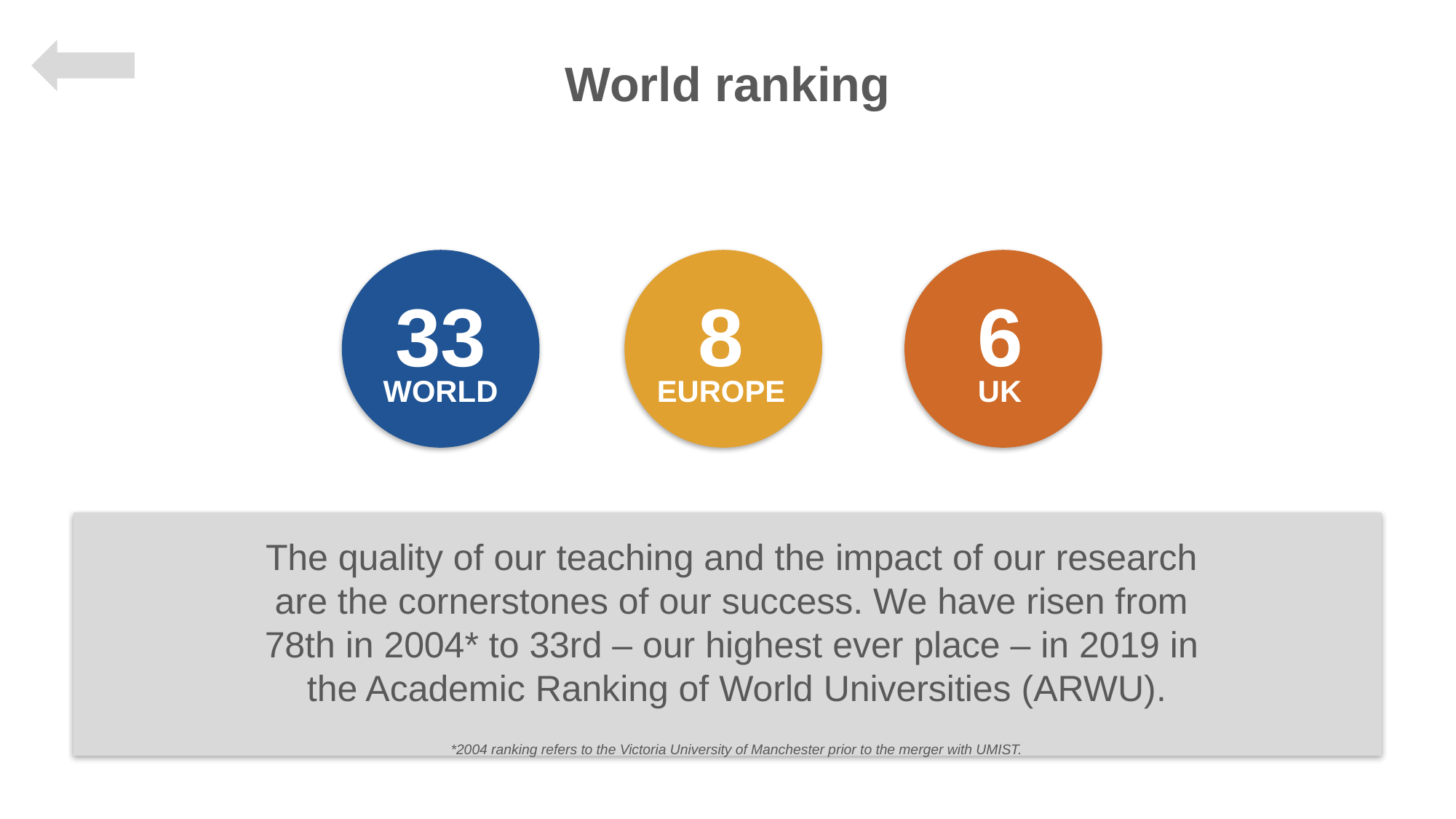

# World ranking

33
WORLD

8
EUROPE

6
UK

The quality of our teaching and the impact of our research
are the cornerstones of our success. We have risen from
78th in 2004* to 33rd – our highest ever place – in 2019 in
the Academic Ranking of World Universities (ARWU).

*2004 ranking refers to the Victoria University of Manchester prior to the merger with UMIST.